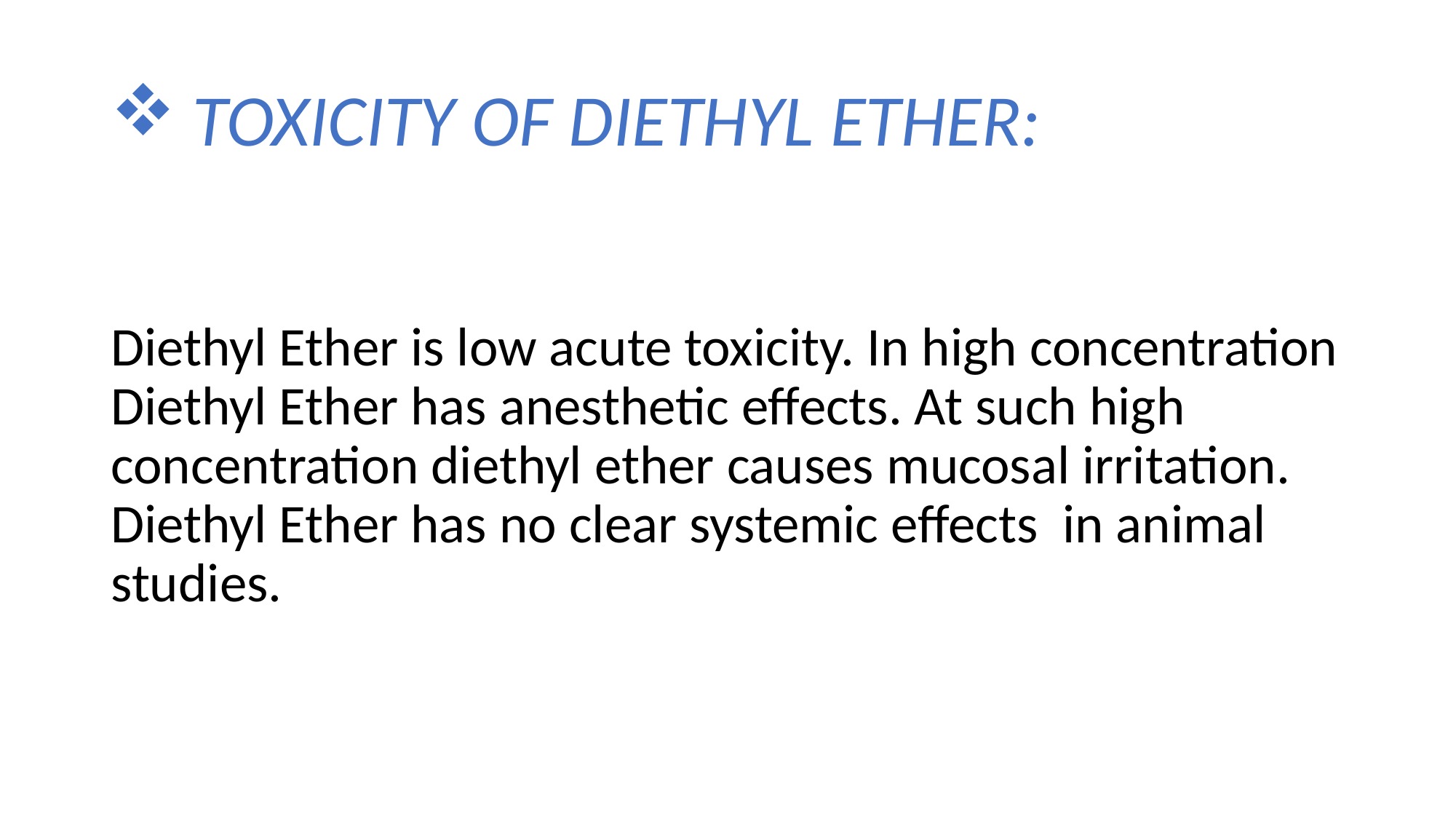

# TOXICITY OF DIETHYL ETHER:

Diethyl Ether is low acute toxicity. In high concentration Diethyl Ether has anesthetic effects. At such high concentration diethyl ether causes mucosal irritation. Diethyl Ether has no clear systemic effects  in animal studies.